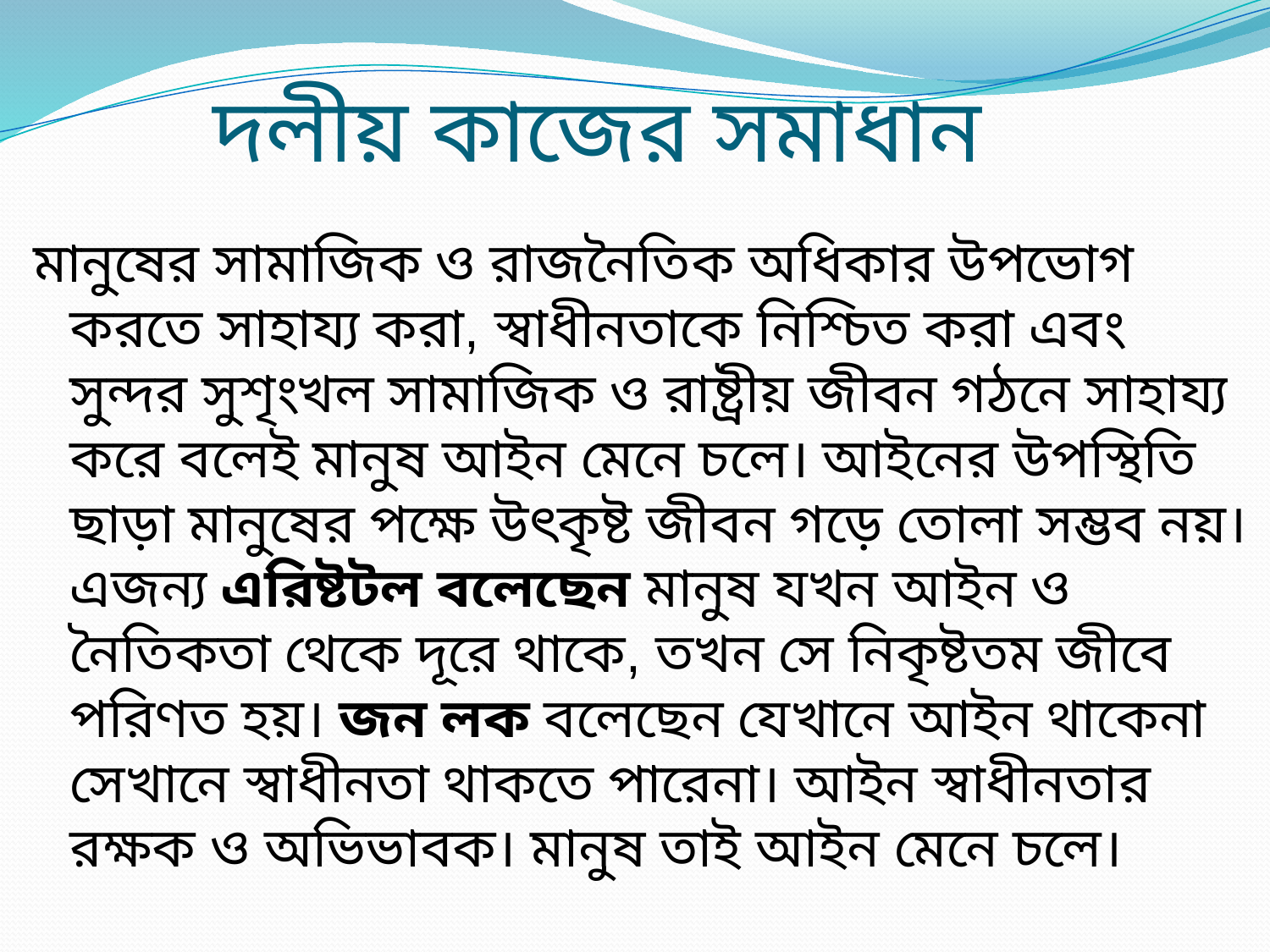

# দলীয় কাজের সমাধান
মানুষের সামাজিক ও রাজনৈতিক অধিকার উপভোগ করতে সাহায্য করা, স্বাধীনতাকে নিশ্চিত করা এবং সুন্দর সুশৃংখল সামাজিক ও রাষ্ট্রীয় জীবন গঠনে সাহায্য করে বলেই মানুষ আইন মেনে চলে। আইনের উপস্থিতি ছাড়া মানুষের পক্ষে উৎকৃষ্ট জীবন গড়ে তোলা সম্ভব নয়। এজন্য এরিষ্টটল বলেছেন মানুষ যখন আইন ও নৈতিকতা থেকে দূরে থাকে, তখন সে নিকৃষ্টতম জীবে পরিণত হয়। জন লক বলেছেন যেখানে আইন থাকেনা সেখানে স্বাধীনতা থাকতে পারেনা। আইন স্বাধীনতার রক্ষক ও অভিভাবক। মানুষ তাই আইন মেনে চলে।